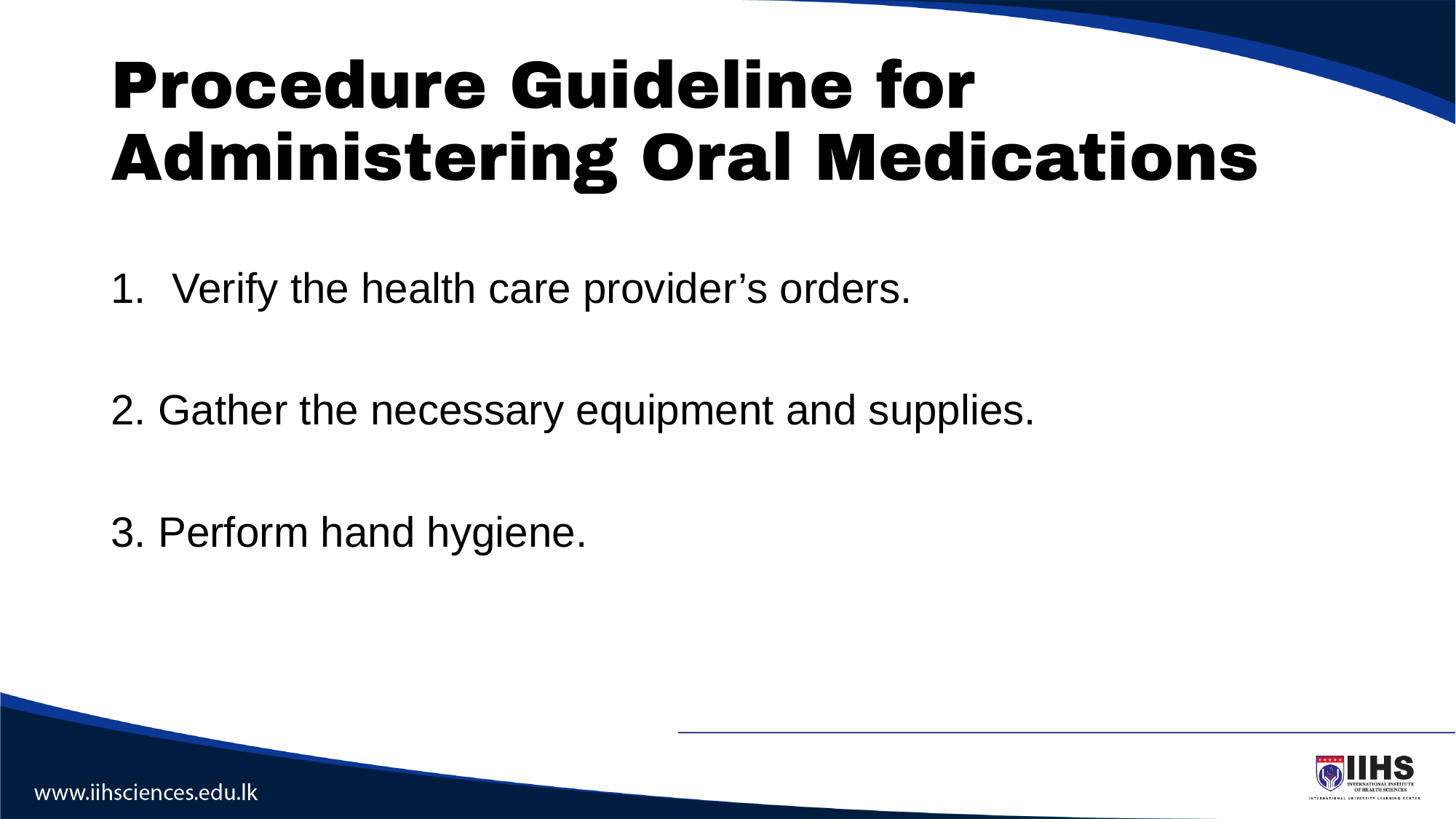

# Procedure Guideline for Administering Oral Medications
Verify the health care provider’s orders.

2. Gather the necessary equipment and supplies.

3. Perform hand hygiene.